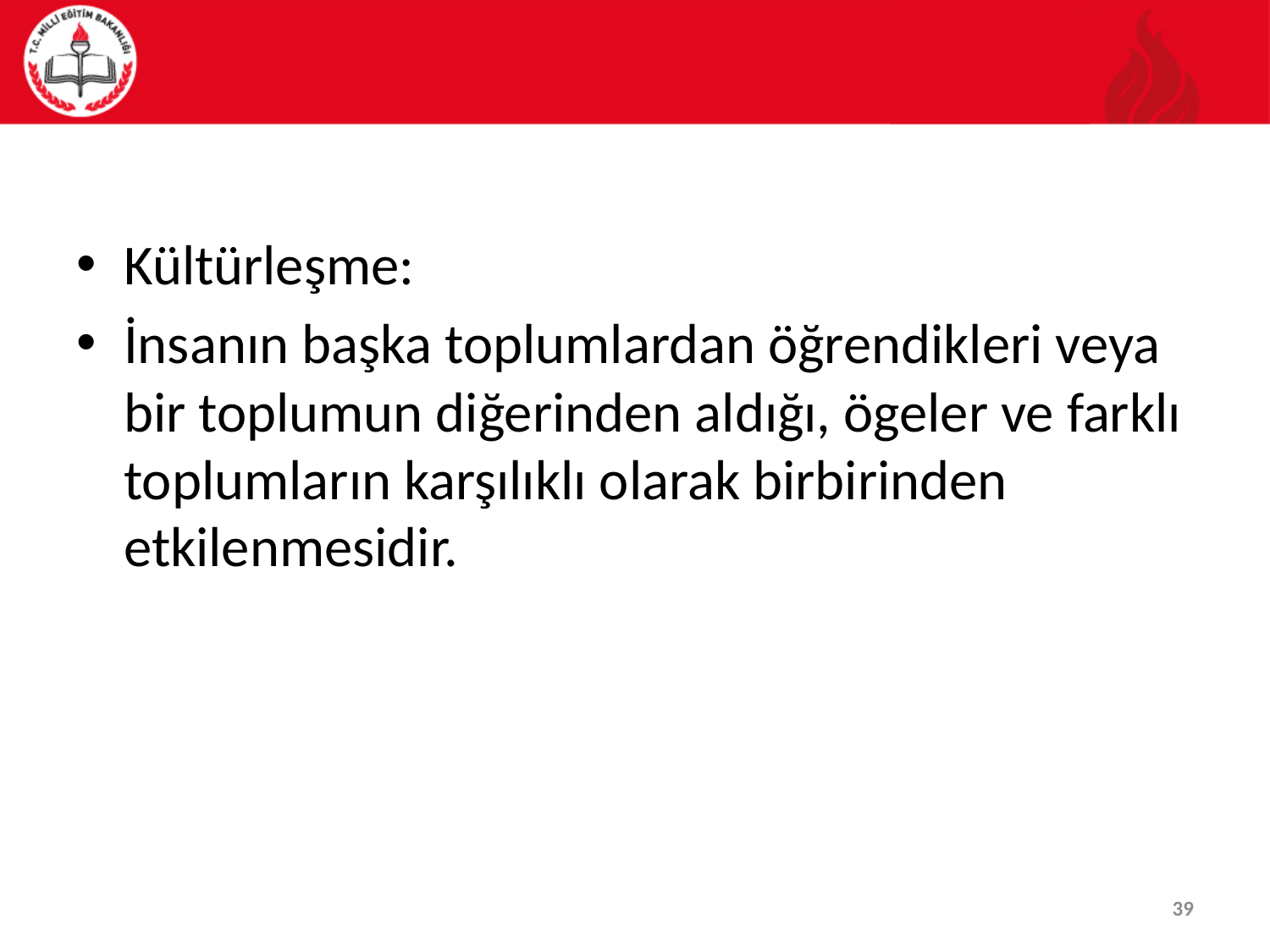

#
Kültürleşme:
İnsanın başka toplumlardan öğrendikleri veya bir toplumun diğerinden aldığı, ögeler ve farklı toplumların karşılıklı olarak birbirinden etkilenmesidir.

39